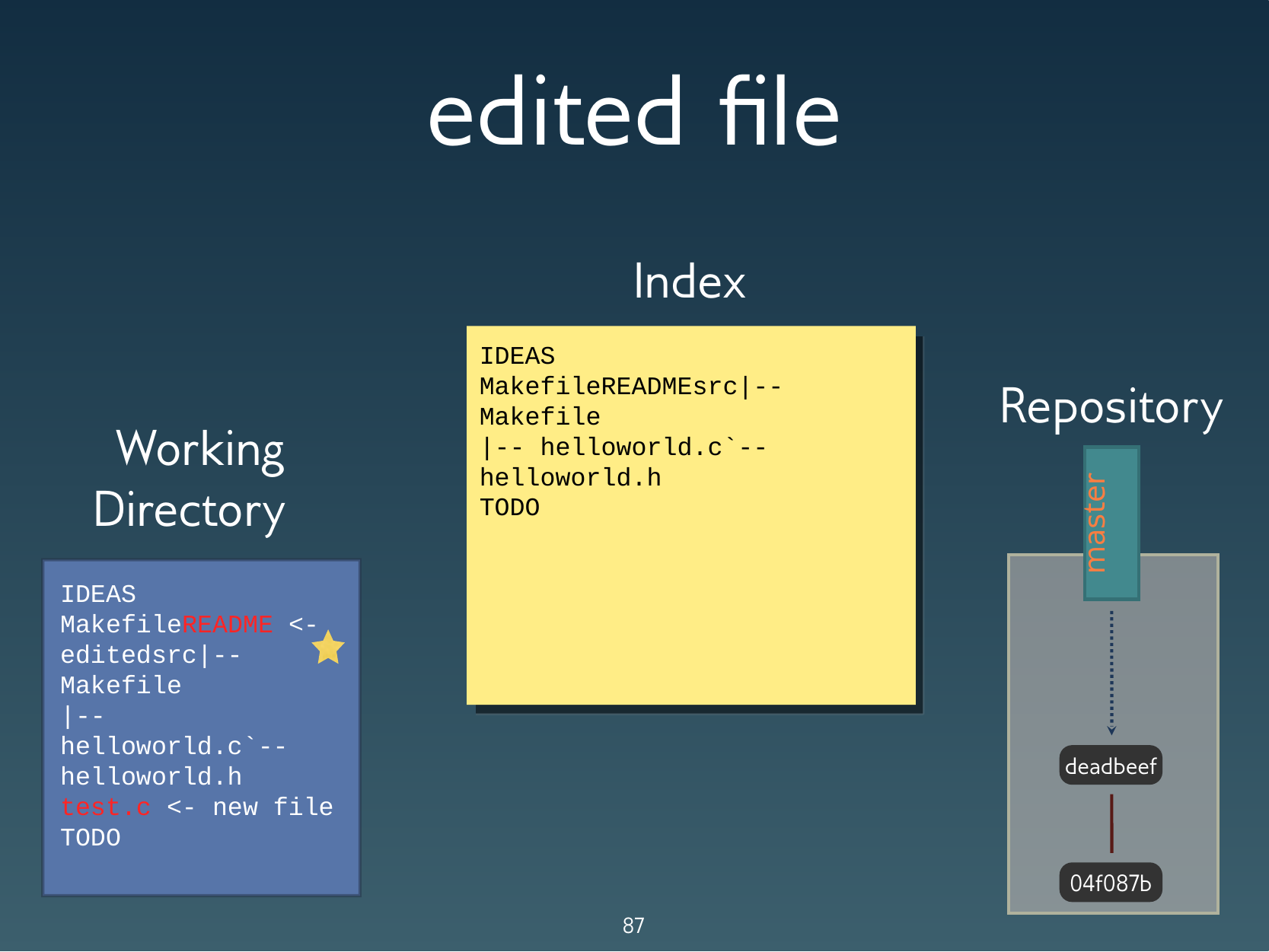

# edited file
Index
IDEAS
MakefileREADMEsrc|-- Makefile
|-- helloworld.c`-- helloworld.h
TODO
Repository
Working
Directory
master

IDEAS
MakefileREADME <- editedsrc|-- Makefile
|-- helloworld.c`-- helloworld.h
test.c <- new file
TODO

deadbeef

04f087b
87